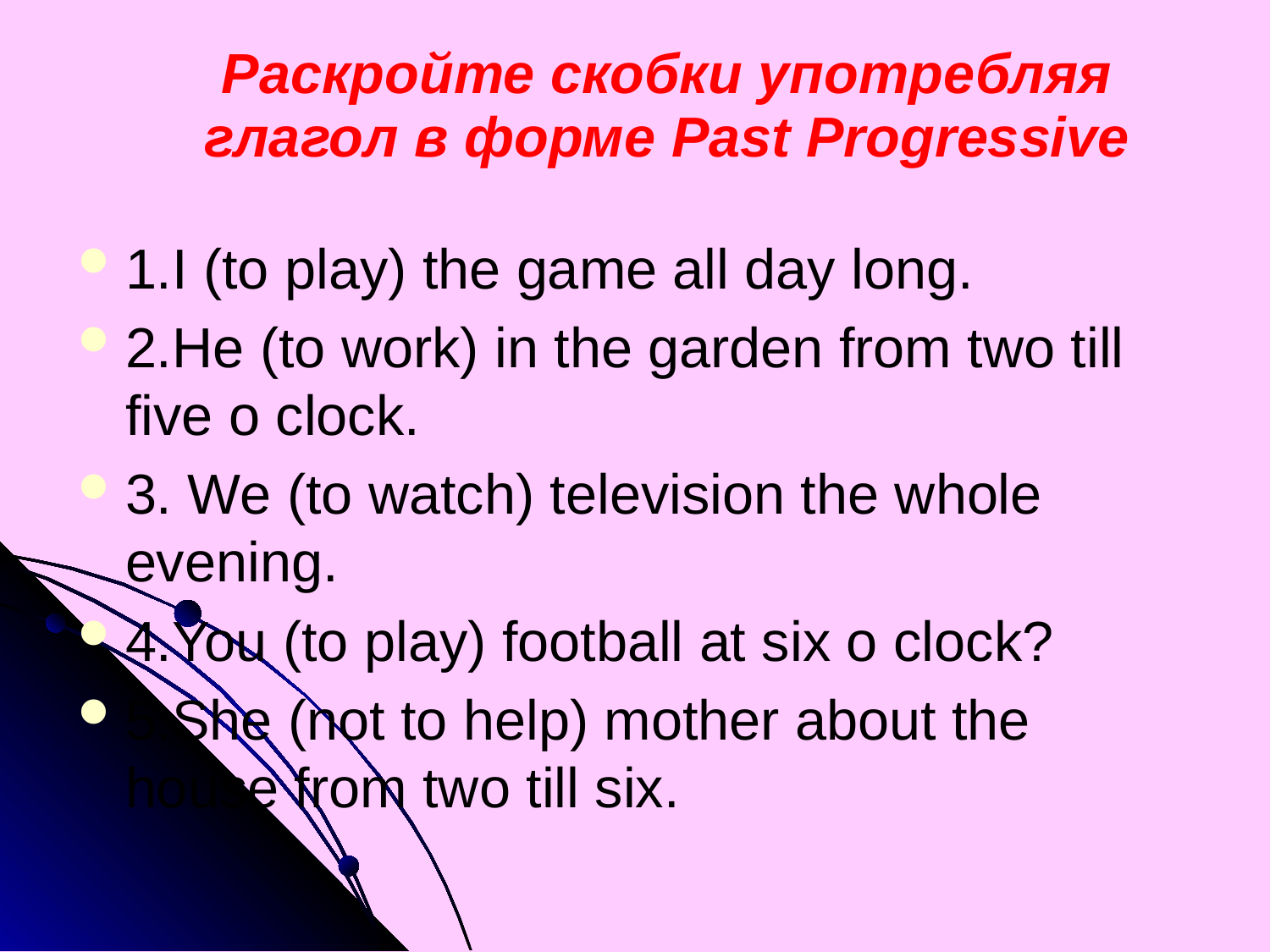

Раскройте скобки употребляя глагол в форме Past Progressive
1.I (to play) the game all day long.
2.He (to work) in the garden from two till five o clock.
3. We (to watch) television the whole evening.
4.You (to play) football at six o clock?
5.She (not to help) mother about the house from two till six.